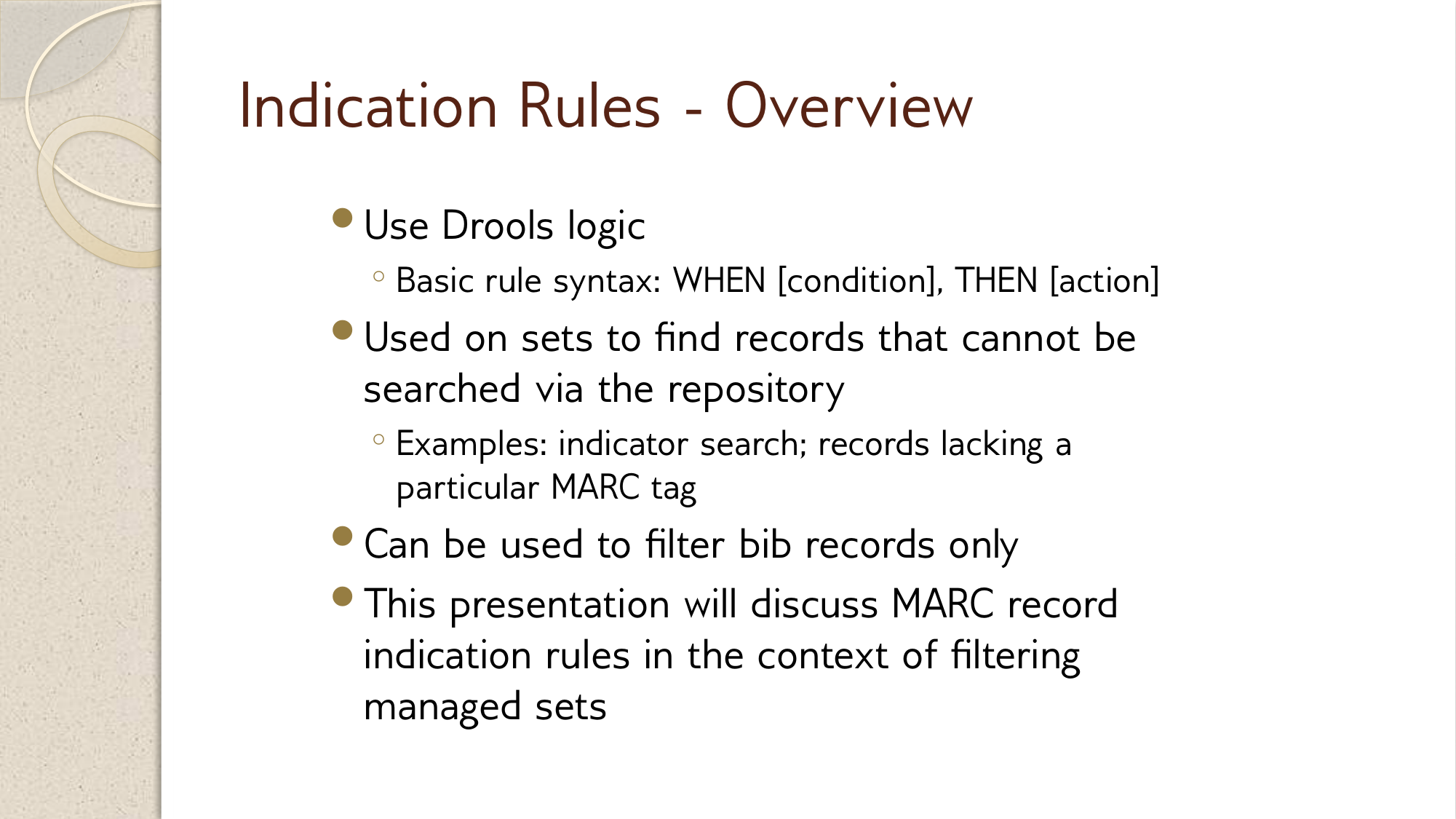

# Indication Rules - Overview
Use Drools logic
Basic rule syntax: WHEN [condition], THEN [action]
Used on sets to find records that cannot be searched via the repository
Examples: indicator search; records lacking a particular MARC tag
Can be used to filter bib records only
This presentation will discuss MARC record indication rules in the context of filtering managed sets